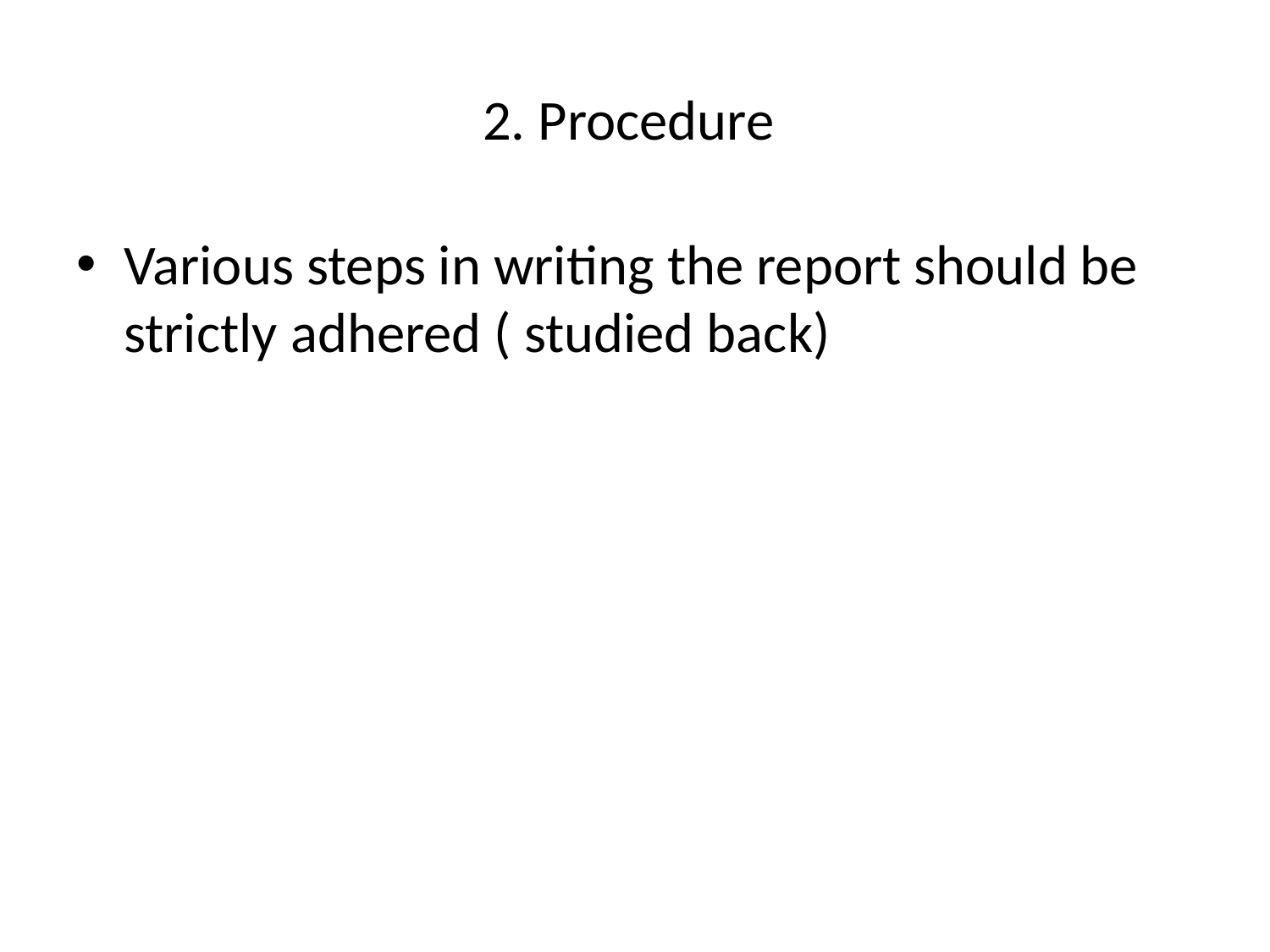

# 2. Procedure
Various steps in writing the report should be strictly adhered ( studied back)